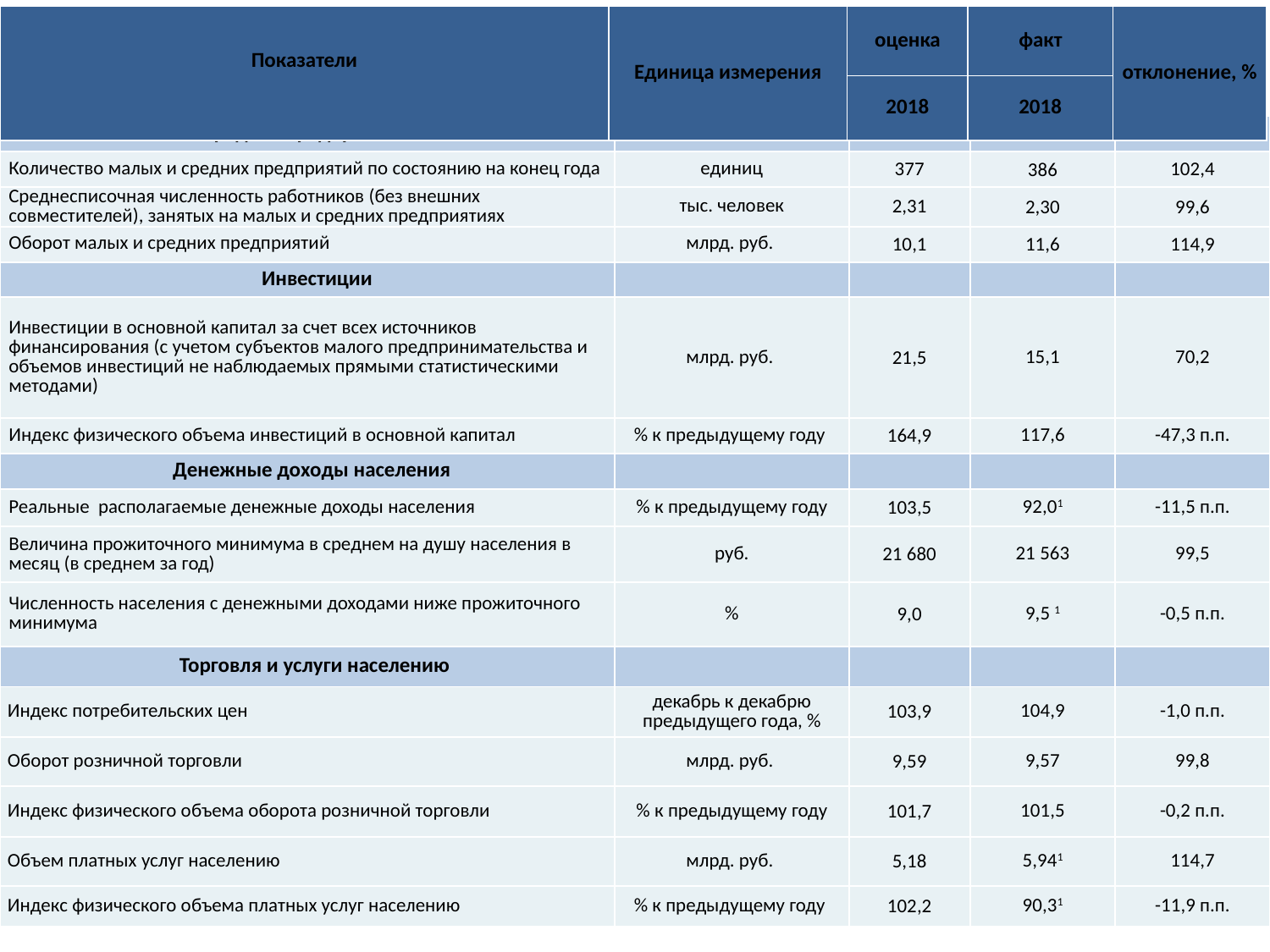

| Показатели | Единица измерения | оценка | факт | отклонение, % |
| --- | --- | --- | --- | --- |
|  |  | 2018 | 2018 |  |
| Малое и среднее предпринимательство |  |  |  |  |
| --- | --- | --- | --- | --- |
| Количество малых и средних предприятий по состоянию на конец года | единиц | 377 | 386 | 102,4 |
| Среднесписочная численность работников (без внешних совместителей), занятых на малых и средних предприятиях | тыс. человек | 2,31 | 2,30 | 99,6 |
| Оборот малых и средних предприятий | млрд. руб. | 10,1 | 11,6 | 114,9 |
| Инвестиции |  |  |  |  |
| Инвестиции в основной капитал за счет всех источников финансирования (с учетом субъектов малого предпринимательства и объемов инвестиций не наблюдаемых прямыми статистическими методами) | млрд. руб. | 21,5 | 15,1 | 70,2 |
| Индекс физического объема инвестиций в основной капитал | % к предыдущему году | 164,9 | 117,6 | -47,3 п.п. |
| Денежные доходы населения |  |  |  |  |
| Реальные располагаемые денежные доходы населения | % к предыдущему году | 103,5 | 92,01 | -11,5 п.п. |
| Величина прожиточного минимума в среднем на душу населения в месяц (в среднем за год) | руб. | 21 680 | 21 563 | 99,5 |
| Численность населения с денежными доходами ниже прожиточного минимума | % | 9,0 | 9,5 1 | -0,5 п.п. |
| Торговля и услуги населению |  |  |  |  |
| Индекс потребительских цен | декабрь к декабрю предыдущего года, % | 103,9 | 104,9 | -1,0 п.п. |
| Оборот розничной торговли | млрд. руб. | 9,59 | 9,57 | 99,8 |
| Индекс физического объема оборота розничной торговли | % к предыдущему году | 101,7 | 101,5 | -0,2 п.п. |
| Объем платных услуг населению | млрд. руб. | 5,18 | 5,941 | 114,7 |
| Индекс физического объема платных услуг населению | % к предыдущему году | 102,2 | 90,31 | -11,9 п.п. |